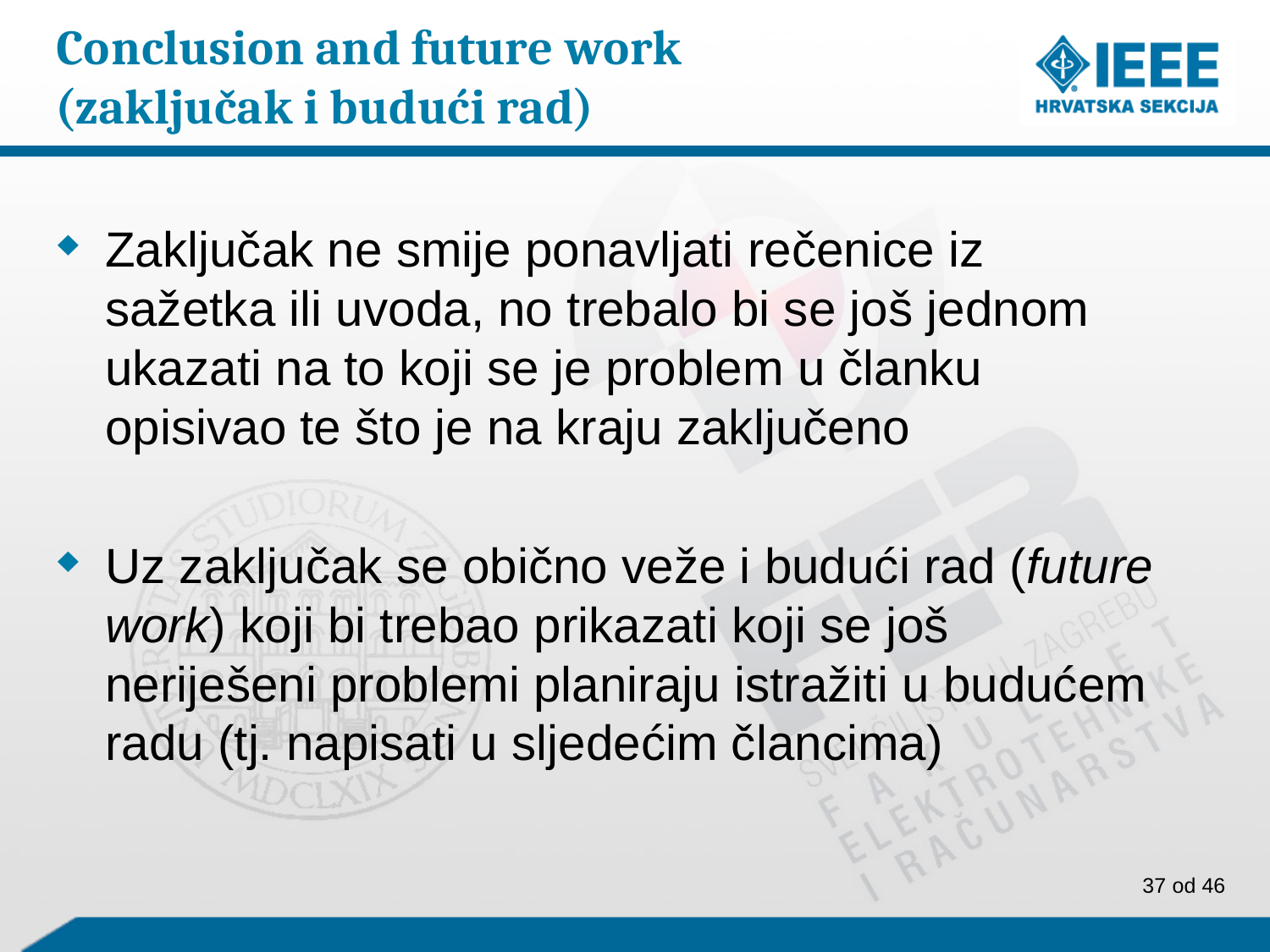

# Conclusion and future work (zaključak i budući rad)
Zaključak ne smije ponavljati rečenice iz sažetka ili uvoda, no trebalo bi se još jednom ukazati na to koji se je problem u članku opisivao te što je na kraju zaključeno

Uz zaključak se obično veže i budući rad (future work) koji bi trebao prikazati koji se još neriješeni problemi planiraju istražiti u budućem radu (tj. napisati u sljedećim člancima)
37 od 46